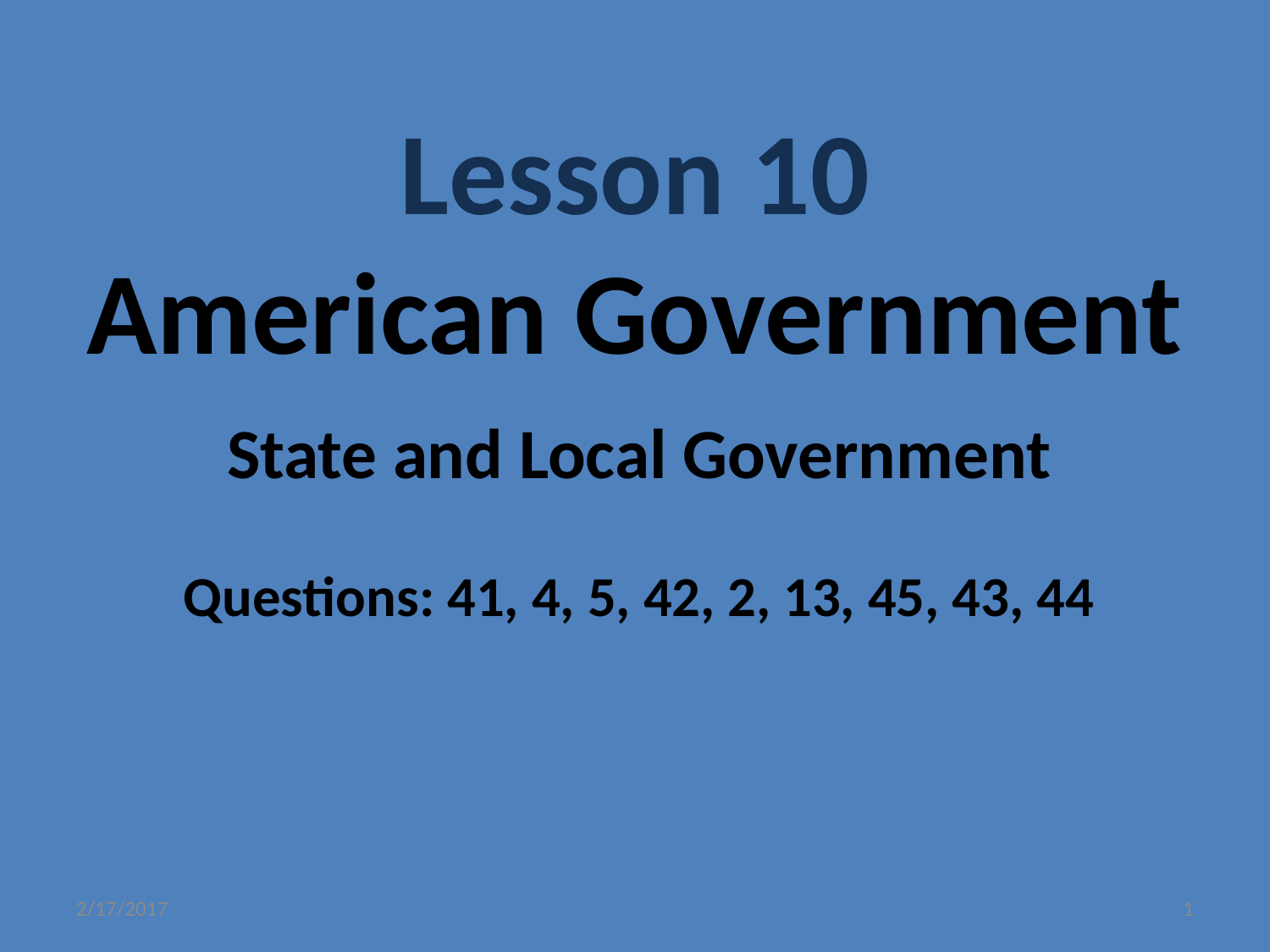

Lesson 10
American Government
State and Local Government

Questions: 41, 4, 5, 42, 2, 13, 45, 43, 44
2/17/2017
1